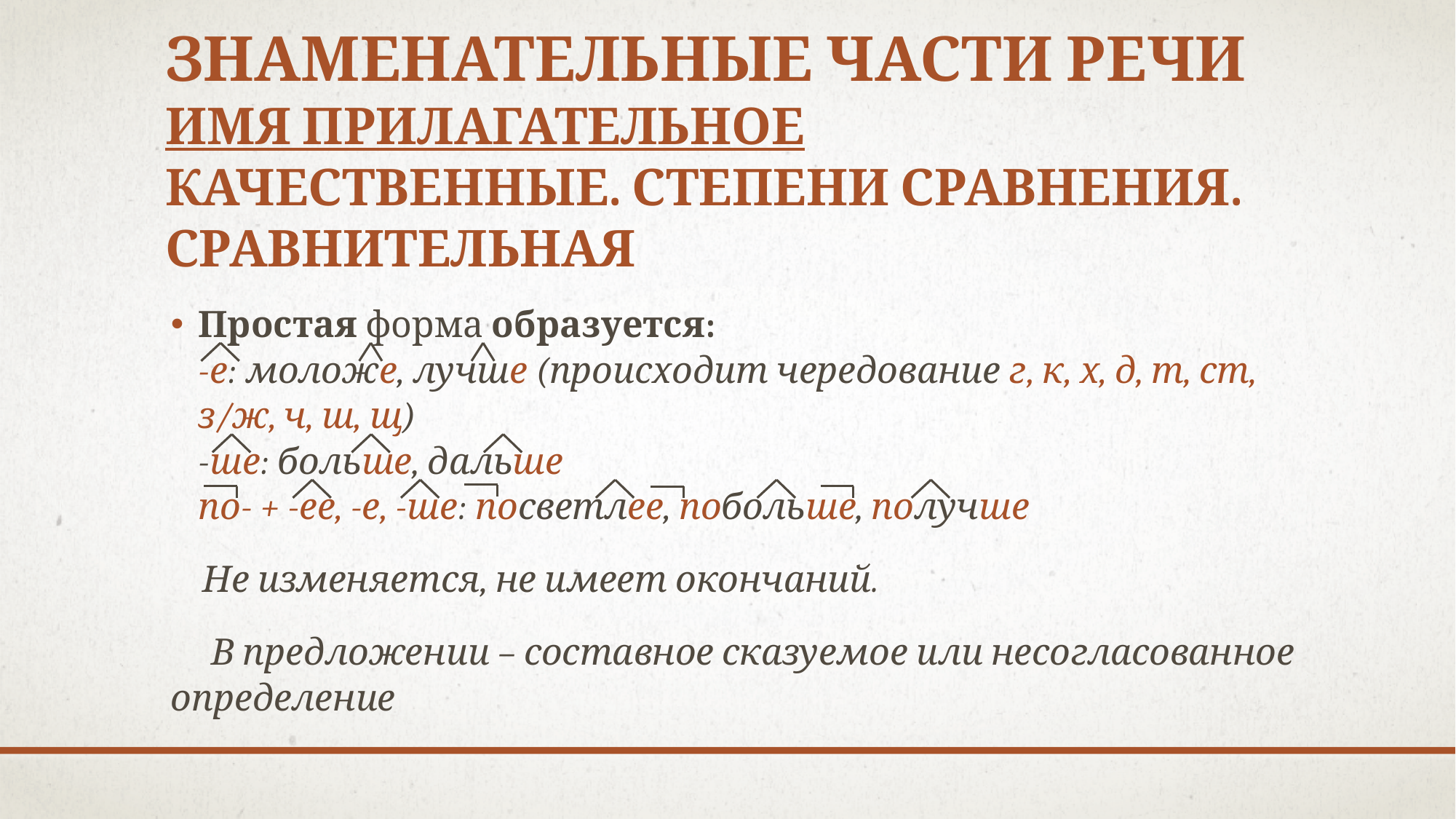

# Знаменательные части речи Имя прилагательное Качественные. Степени сравнения. сравнительная
Простая форма образуется:
-е: моложе, лучше (происходит чередование г, к, х, д, т, ст, з/ж, ч, ш, щ)
-ше: больше, дальше
по- + -ее, -е, -ше: посветлее, побольше, получше
    Не изменяется, не имеет окончаний.
     В предложении – составное сказуемое или несогласованное определение